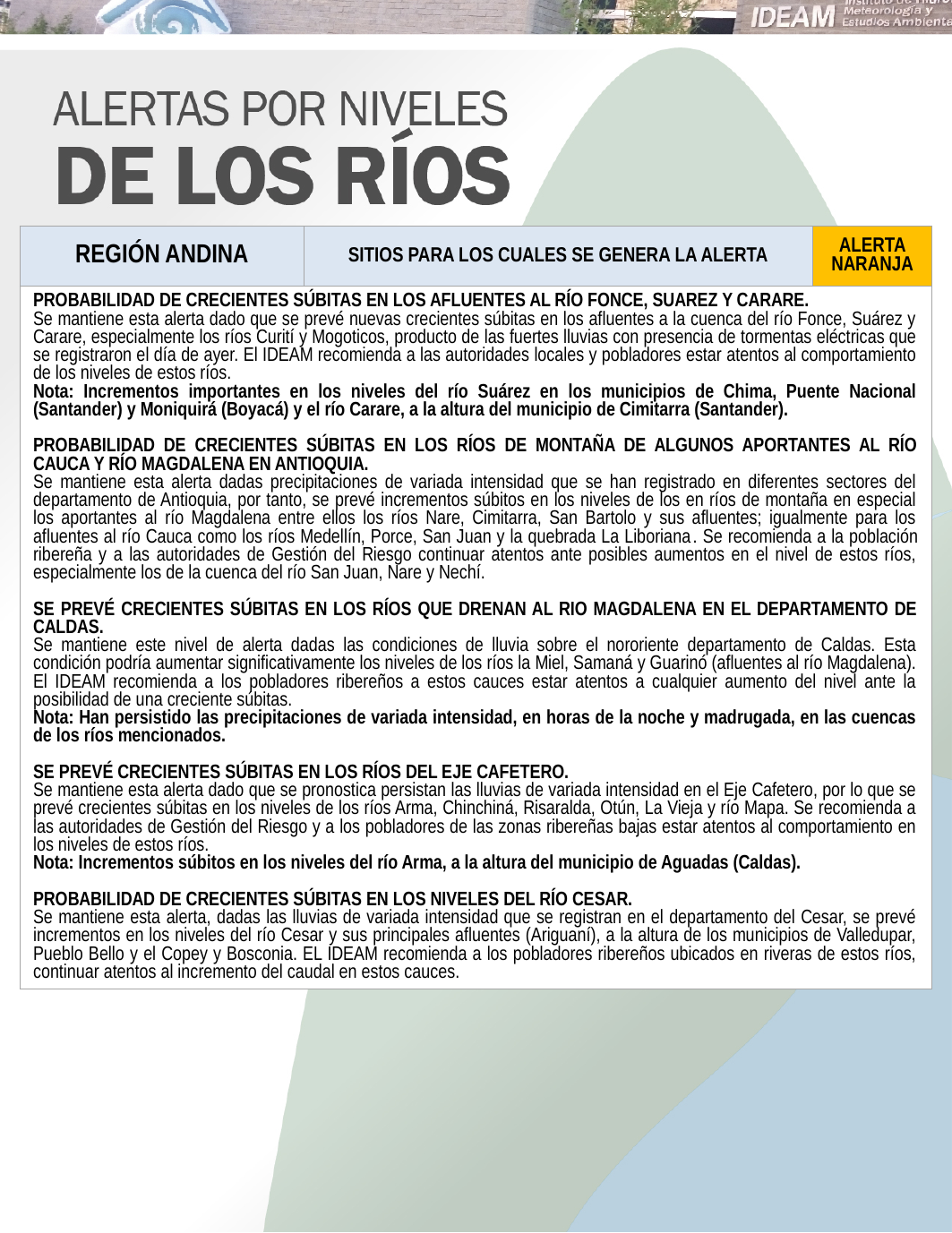

| REGIÓN ANDINA | SITIOS PARA LOS CUALES SE GENERA LA ALERTA | ALERTA NARANJA |
| --- | --- | --- |
| PROBABILIDAD DE CRECIENTES SÚBITAS EN LOS AFLUENTES AL RÍO FONCE, SUAREZ Y CARARE. Se mantiene esta alerta dado que se prevé nuevas crecientes súbitas en los afluentes a la cuenca del río Fonce, Suárez y Carare, especialmente los ríos Curití y Mogoticos, producto de las fuertes lluvias con presencia de tormentas eléctricas que se registraron el día de ayer. El IDEAM recomienda a las autoridades locales y pobladores estar atentos al comportamiento de los niveles de estos ríos. Nota: Incrementos importantes en los niveles del río Suárez en los municipios de Chima, Puente Nacional (Santander) y Moniquirá (Boyacá) y el río Carare, a la altura del municipio de Cimitarra (Santander). PROBABILIDAD DE CRECIENTES SÚBITAS EN LOS RÍOS DE MONTAÑA DE ALGUNOS APORTANTES AL RÍO CAUCA Y RÍO MAGDALENA EN ANTIOQUIA. Se mantiene esta alerta dadas precipitaciones de variada intensidad que se han registrado en diferentes sectores del departamento de Antioquia, por tanto, se prevé incrementos súbitos en los niveles de los en ríos de montaña en especial los aportantes al río Magdalena entre ellos los ríos Nare, Cimitarra, San Bartolo y sus afluentes; igualmente para los afluentes al río Cauca como los ríos Medellín, Porce, San Juan y la quebrada La Liboriana. Se recomienda a la población ribereña y a las autoridades de Gestión del Riesgo continuar atentos ante posibles aumentos en el nivel de estos ríos, especialmente los de la cuenca del río San Juan, Nare y Nechí. SE PREVÉ CRECIENTES SÚBITAS EN LOS RÍOS QUE DRENAN AL RIO MAGDALENA EN EL DEPARTAMENTO DE CALDAS. Se mantiene este nivel de alerta dadas las condiciones de lluvia sobre el nororiente departamento de Caldas. Esta condición podría aumentar significativamente los niveles de los ríos la Miel, Samaná y Guarinó (afluentes al río Magdalena). El IDEAM recomienda a los pobladores ribereños a estos cauces estar atentos a cualquier aumento del nivel ante la posibilidad de una creciente súbitas. Nota: Han persistido las precipitaciones de variada intensidad, en horas de la noche y madrugada, en las cuencas de los ríos mencionados. SE PREVÉ CRECIENTES SÚBITAS EN LOS RÍOS DEL EJE CAFETERO. Se mantiene esta alerta dado que se pronostica persistan las lluvias de variada intensidad en el Eje Cafetero, por lo que se prevé crecientes súbitas en los niveles de los ríos Arma, Chinchiná, Risaralda, Otún, La Vieja y río Mapa. Se recomienda a las autoridades de Gestión del Riesgo y a los pobladores de las zonas ribereñas bajas estar atentos al comportamiento en los niveles de estos ríos. Nota: Incrementos súbitos en los niveles del río Arma, a la altura del municipio de Aguadas (Caldas). PROBABILIDAD DE CRECIENTES SÚBITAS EN LOS NIVELES DEL RÍO CESAR. Se mantiene esta alerta, dadas las lluvias de variada intensidad que se registran en el departamento del Cesar, se prevé incrementos en los niveles del río Cesar y sus principales afluentes (Ariguaní), a la altura de los municipios de Valledupar, Pueblo Bello y el Copey y Bosconia. EL IDEAM recomienda a los pobladores ribereños ubicados en riveras de estos ríos, continuar atentos al incremento del caudal en estos cauces. |  |  |